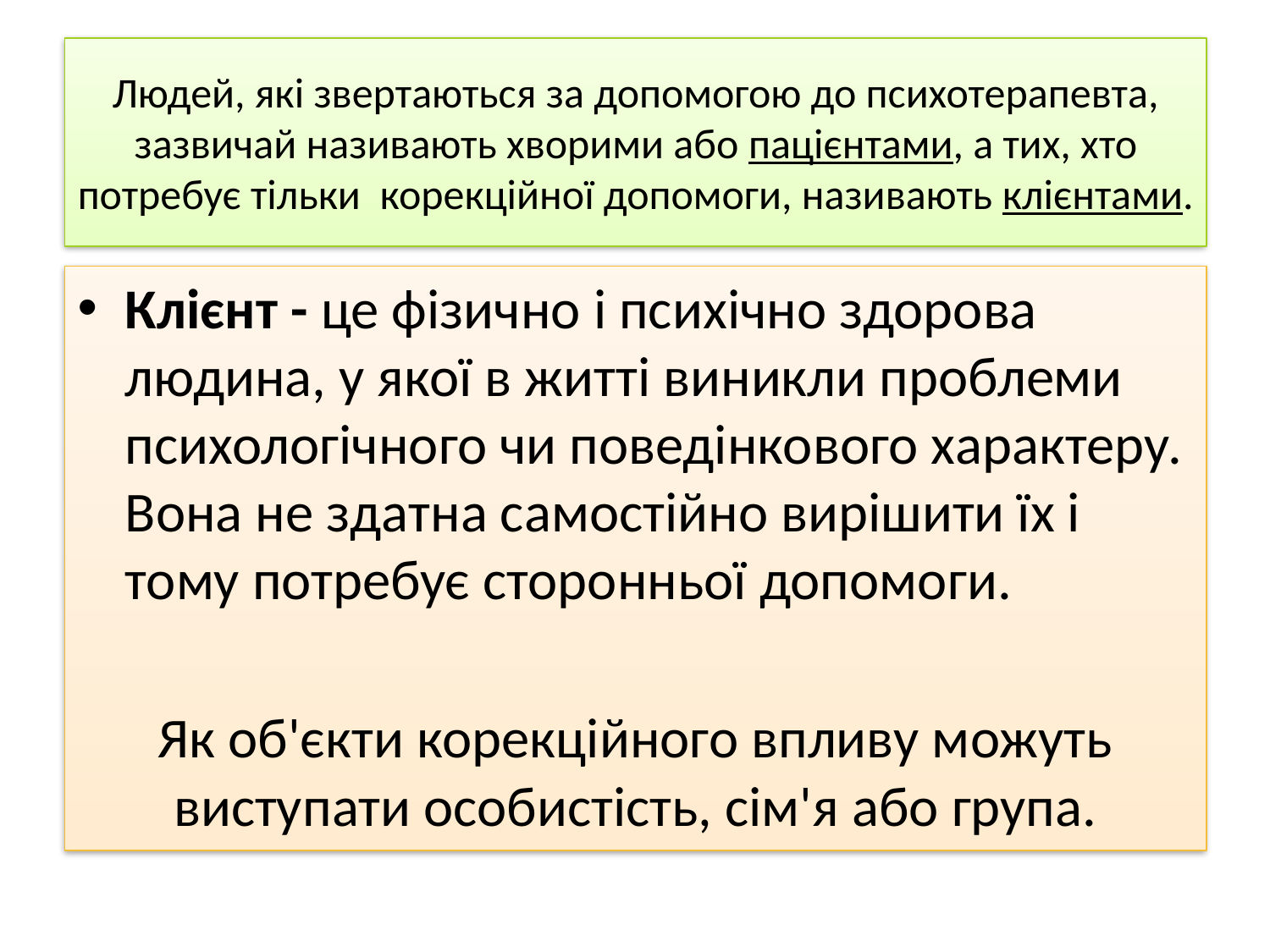

# Людей, які звертаються за допомогою до психотерапевта, зазвичай називають хворими або пацієнтами, а тих, хто потребує тільки  корекційної допомоги, називають клієнтами.
Клієнт - це фізично і психічно здорова людина, у якої в житті виникли проблеми психологічного чи поведінкового характеру. Вона не здатна самостійно вирішити їх і тому потребує сторонньої допомоги.

Як об'єкти корекційного впливу можуть виступати особистість, сім'я або група.